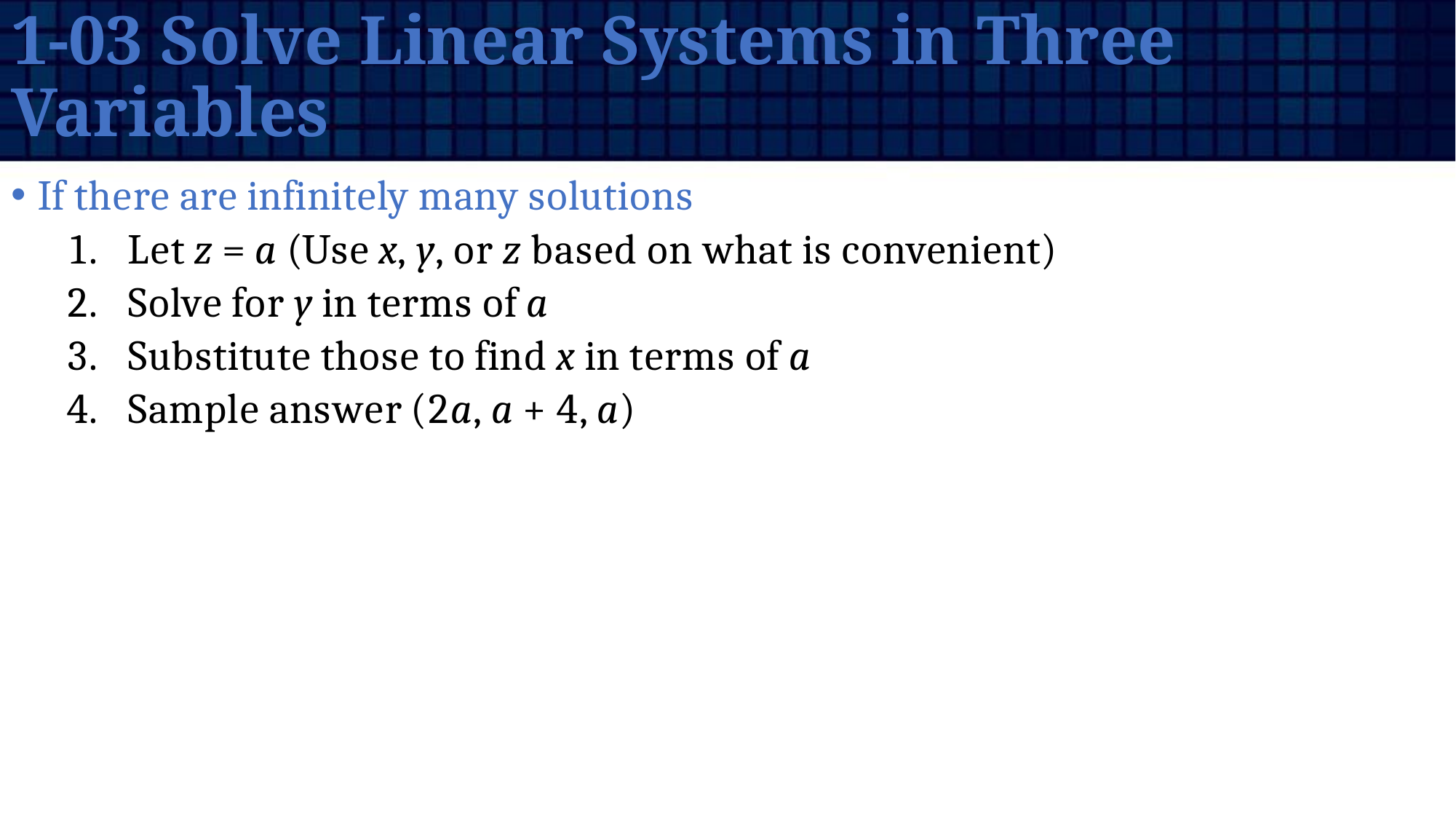

# 1-03 Solve Linear Systems in Three Variables
If there are infinitely many solutions
Let z = a (Use x, y, or z based on what is convenient)
Solve for y in terms of a
Substitute those to find x in terms of a
Sample answer (2a, a + 4, a)